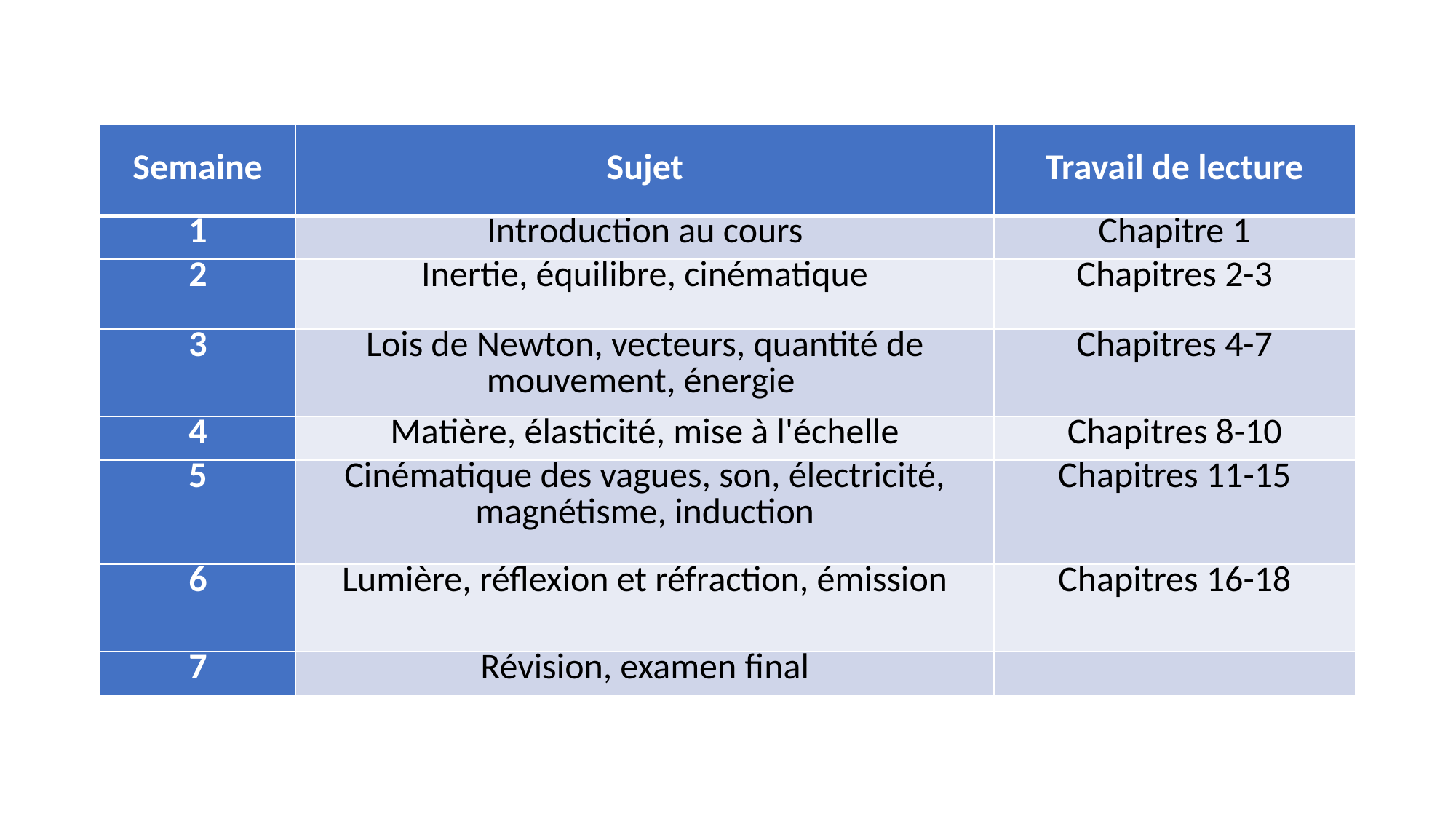

| Semaine | Sujet | Travail de lecture |
| --- | --- | --- |
| 1 | Introduction au cours | Chapitre 1 |
| 2 | Inertie, équilibre, cinématique | Chapitres 2-3 |
| 3 | Lois de Newton, vecteurs, quantité de mouvement, énergie | Chapitres 4-7 |
| 4 | Matière, élasticité, mise à l'échelle | Chapitres 8-10 |
| 5 | Cinématique des vagues, son, électricité, magnétisme, induction | Chapitres 11-15 |
| 6 | Lumière, réflexion et réfraction, émission | Chapitres 16-18 |
| 7 | Révision, examen final |  |